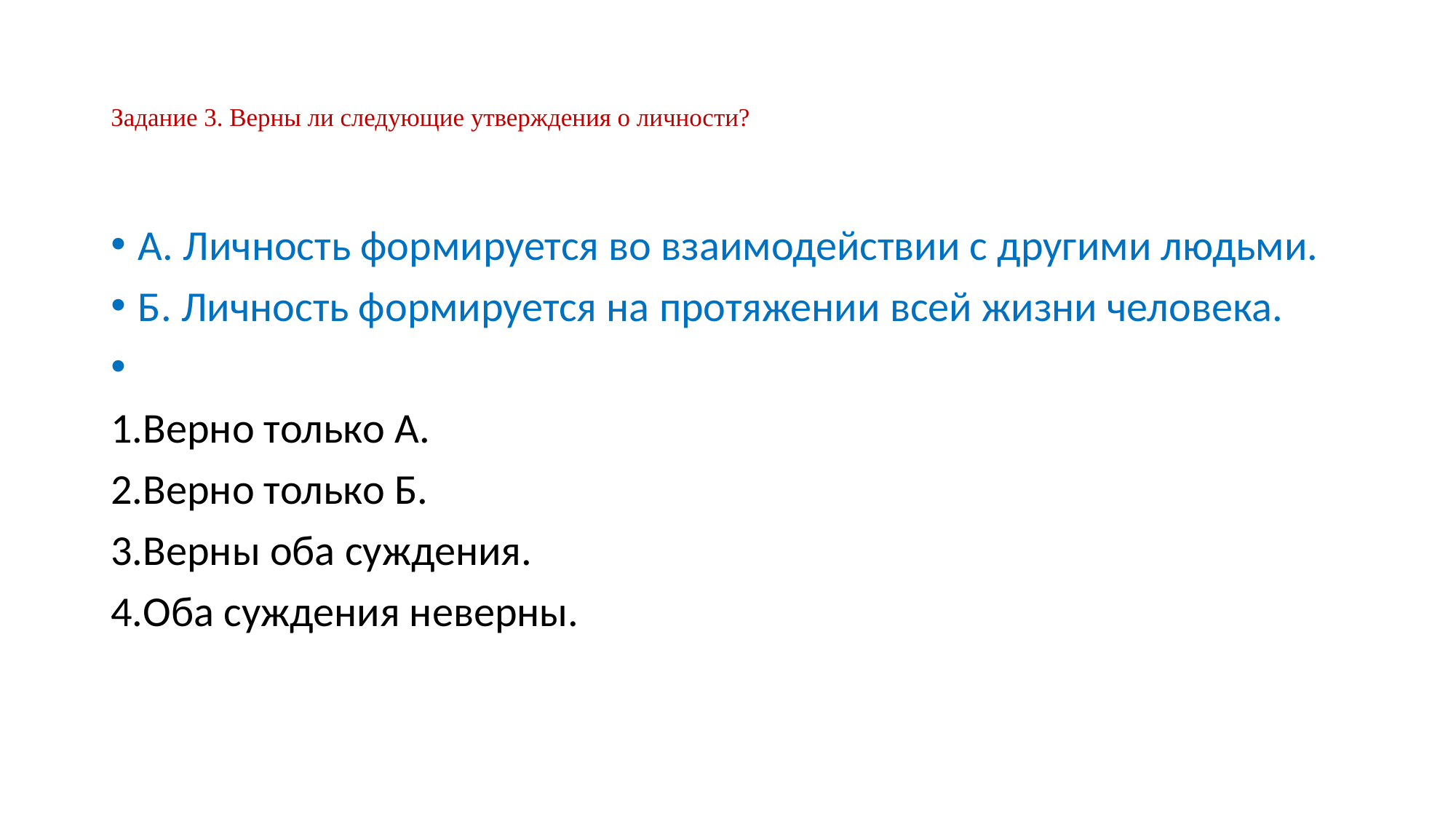

# Задание 3. Верны ли следующие утверждения о личности?
А. Личность формируется во взаимодействии с другими людьми.
Б. Личность формируется на протяжении всей жизни человека.

1.Верно только А.
2.Верно только Б.
3.Верны оба суждения.
4.Оба суждения неверны.